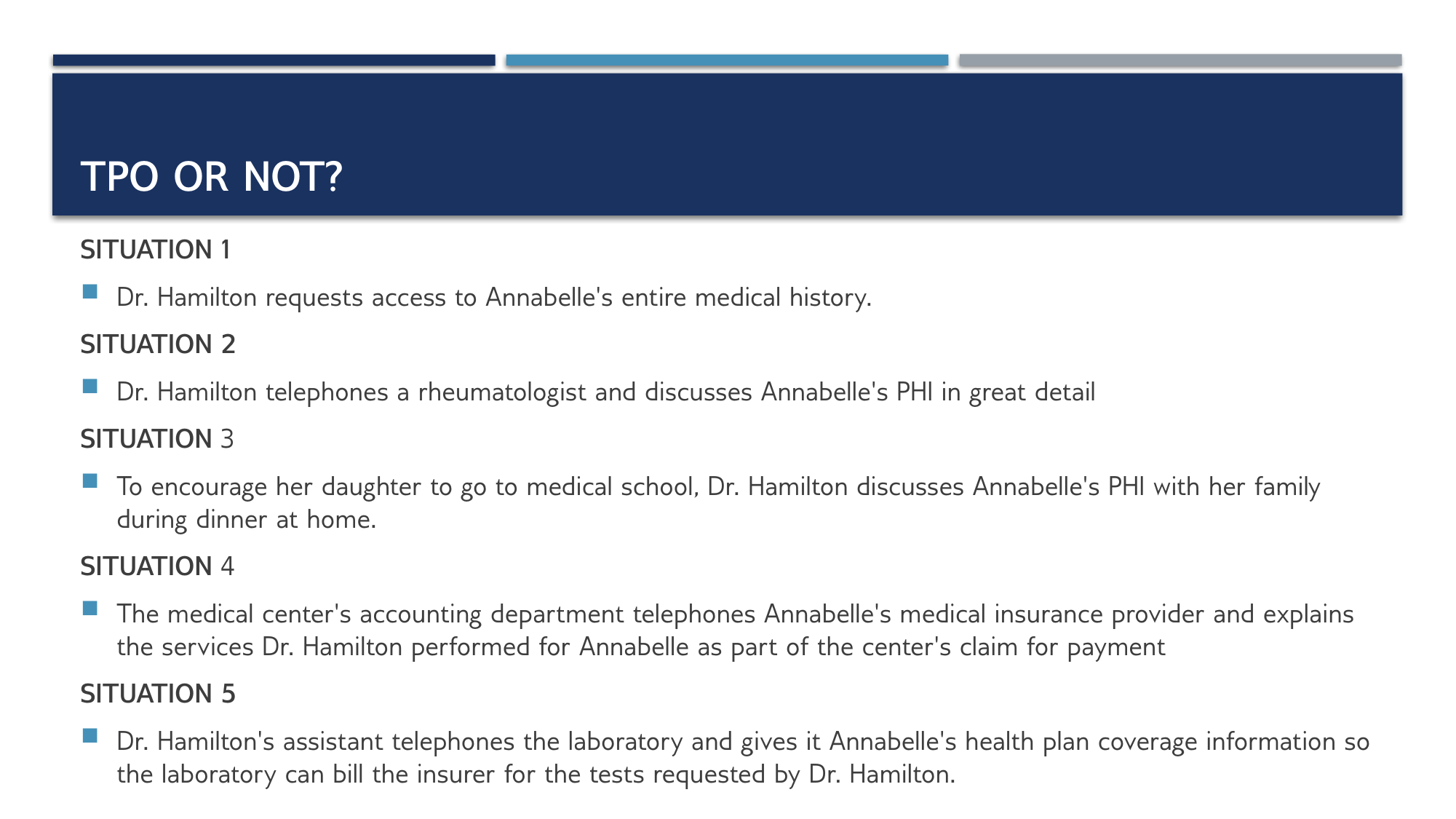

# Tpo or not?
SITUATION 1
Dr. Hamilton requests access to Annabelle's entire medical history.
SITUATION 2
Dr. Hamilton telephones a rheumatologist and discusses Annabelle's PHI in great detail
SITUATION 3
To encourage her daughter to go to medical school, Dr. Hamilton discusses Annabelle's PHI with her family during dinner at home.
SITUATION 4
The medical center's accounting department telephones Annabelle's medical insurance provider and explains the services Dr. Hamilton performed for Annabelle as part of the center's claim for payment
SITUATION 5
Dr. Hamilton's assistant telephones the laboratory and gives it Annabelle's health plan coverage information so the laboratory can bill the insurer for the tests requested by Dr. Hamilton.